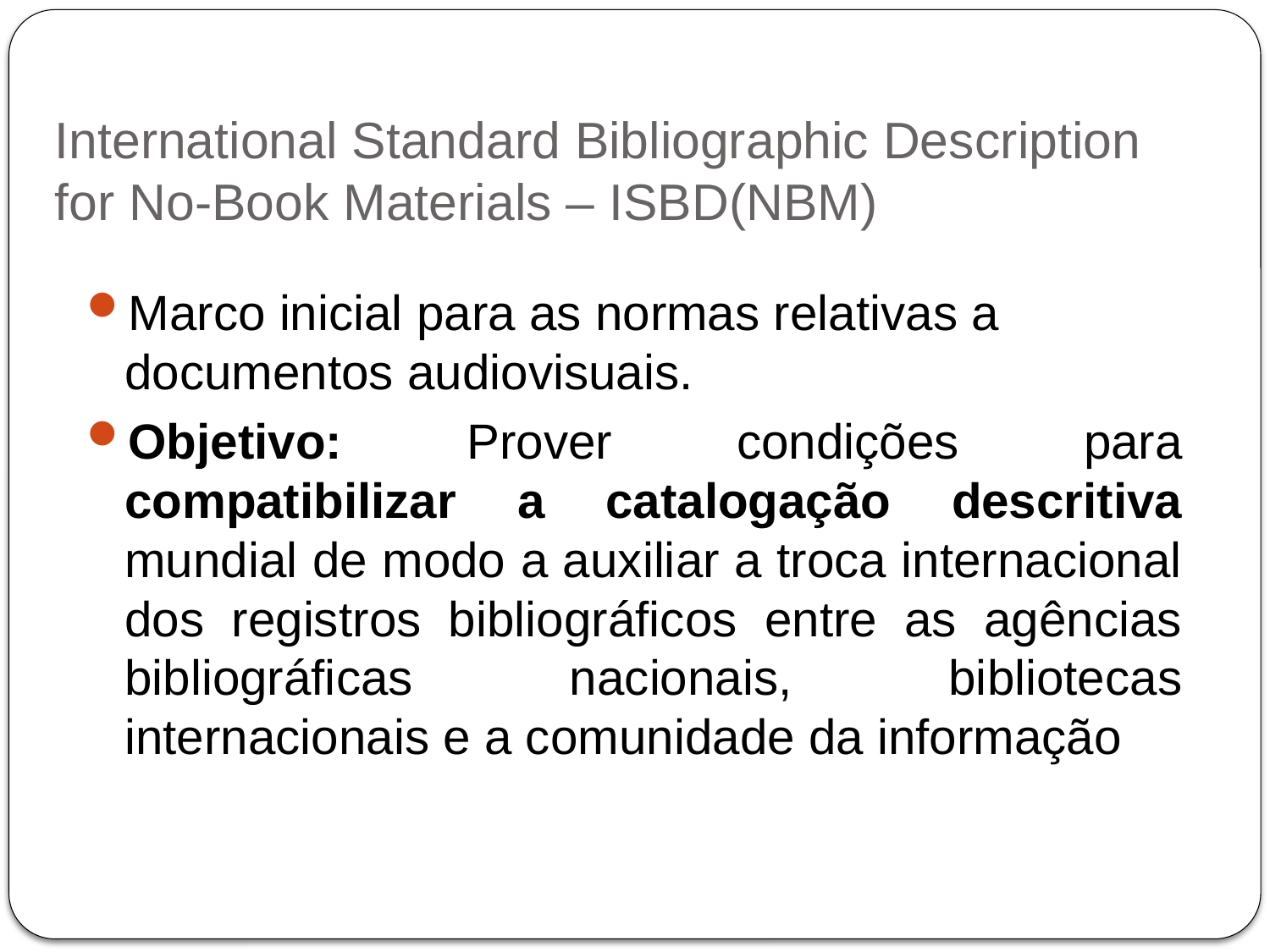

# International Standard Bibliographic Description for No-Book Materials – ISBD(NBM)
Marco inicial para as normas relativas a documentos audiovisuais.
Objetivo: Prover condições para compatibilizar a catalogação descritiva mundial de modo a auxiliar a troca internacional dos registros bibliográficos entre as agências bibliográficas nacionais, bibliotecas internacionais e a comunidade da informação
17